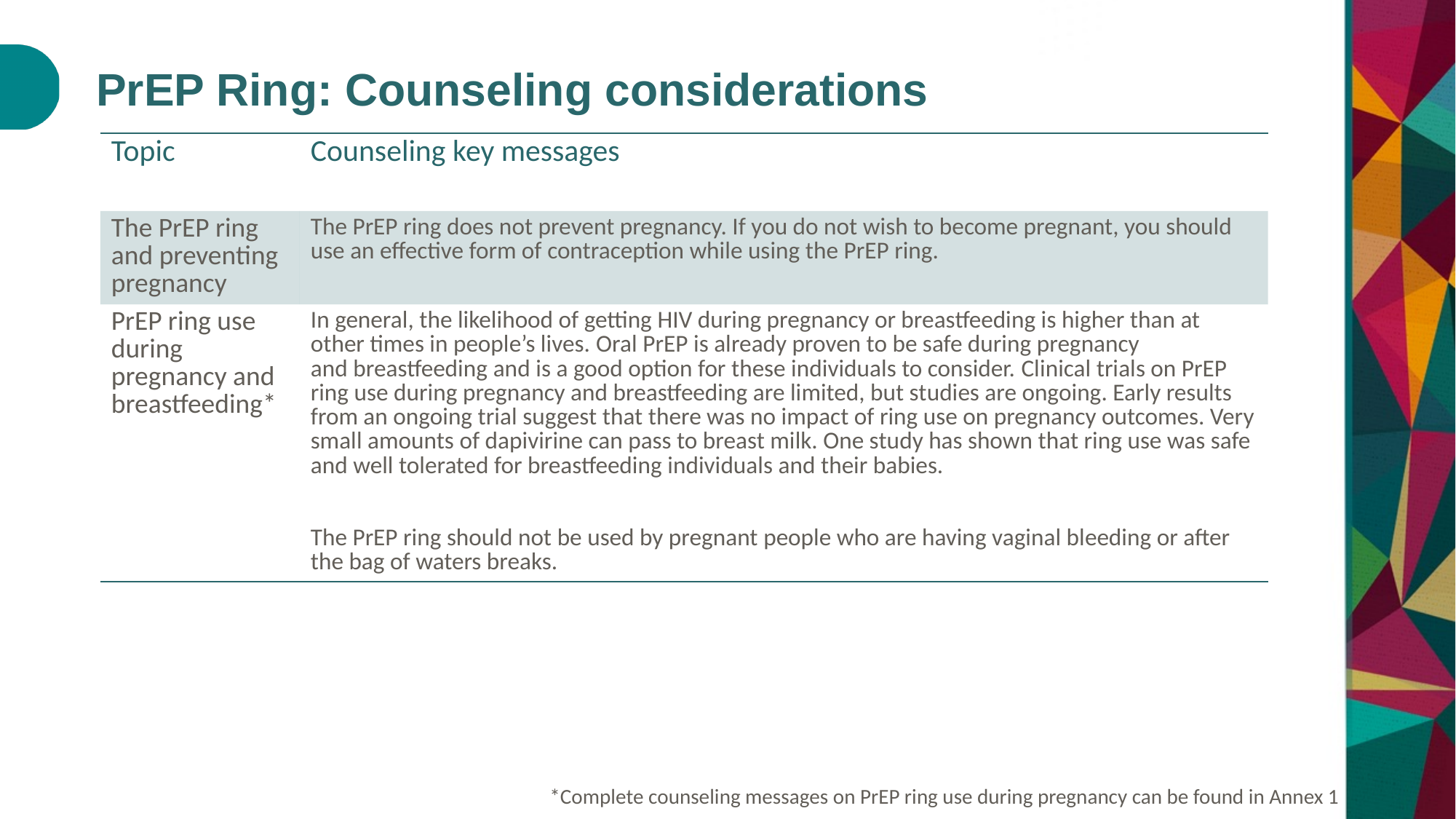

# PrEP Ring: Counseling considerations
| Topic | Counseling key messages |
| --- | --- |
| The PrEP ring and preventing pregnancy | The PrEP ring does not prevent pregnancy. If you do not wish to become pregnant, you should use an effective form of contraception while using the PrEP ring. |
| PrEP ring use during pregnancy and breastfeeding\* | In general, the likelihood of getting HIV during pregnancy or breastfeeding is higher than at other times in people’s lives. Oral PrEP is already proven to be safe during pregnancy and breastfeeding and is a good option for these individuals to consider. Clinical trials on PrEP ring use during pregnancy and breastfeeding are limited, but studies are ongoing. Early results from an ongoing trial suggest that there was no impact of ring use on pregnancy outcomes. Very small amounts of dapivirine can pass to breast milk. One study has shown that ring use was safe and well tolerated for breastfeeding individuals and their babies.   The PrEP ring should not be used by pregnant people who are having vaginal bleeding or after the bag of waters breaks. |
*Complete counseling messages on PrEP ring use during pregnancy can be found in Annex 1